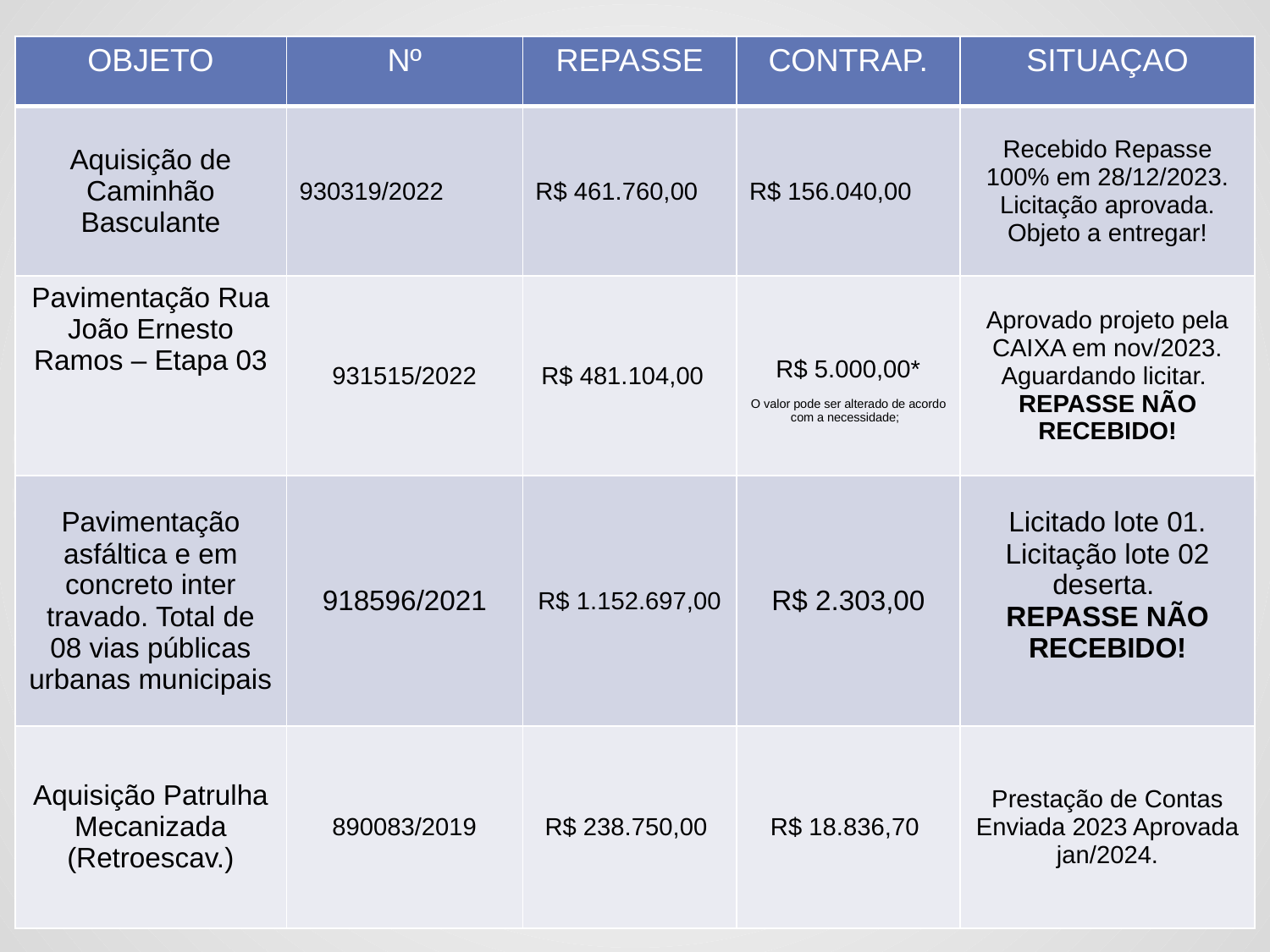

| OBJETO | Nº | REPASSE | CONTRAP. | SITUAÇAO |
| --- | --- | --- | --- | --- |
| Aquisição de Caminhão Basculante | 930319/2022 | R$ 461.760,00 | R$ 156.040,00 | Recebido Repasse 100% em 28/12/2023. Licitação aprovada. Objeto a entregar! |
| Pavimentação Rua João Ernesto Ramos – Etapa 03 | 931515/2022 | R$ 481.104,00 | R$ 5.000,00\* O valor pode ser alterado de acordo com a necessidade; | Aprovado projeto pela CAIXA em nov/2023. Aguardando licitar. REPASSE NÃO RECEBIDO! |
| Pavimentação asfáltica e em concreto inter travado. Total de 08 vias públicas urbanas municipais | 918596/2021 | R$ 1.152.697,00 | R$ 2.303,00 | Licitado lote 01. Licitação lote 02 deserta. REPASSE NÃO RECEBIDO! |
| Aquisição Patrulha Mecanizada (Retroescav.) | 890083/2019 | R$ 238.750,00 | R$ 18.836,70 | Prestação de Contas Enviada 2023 Aprovada jan/2024. |